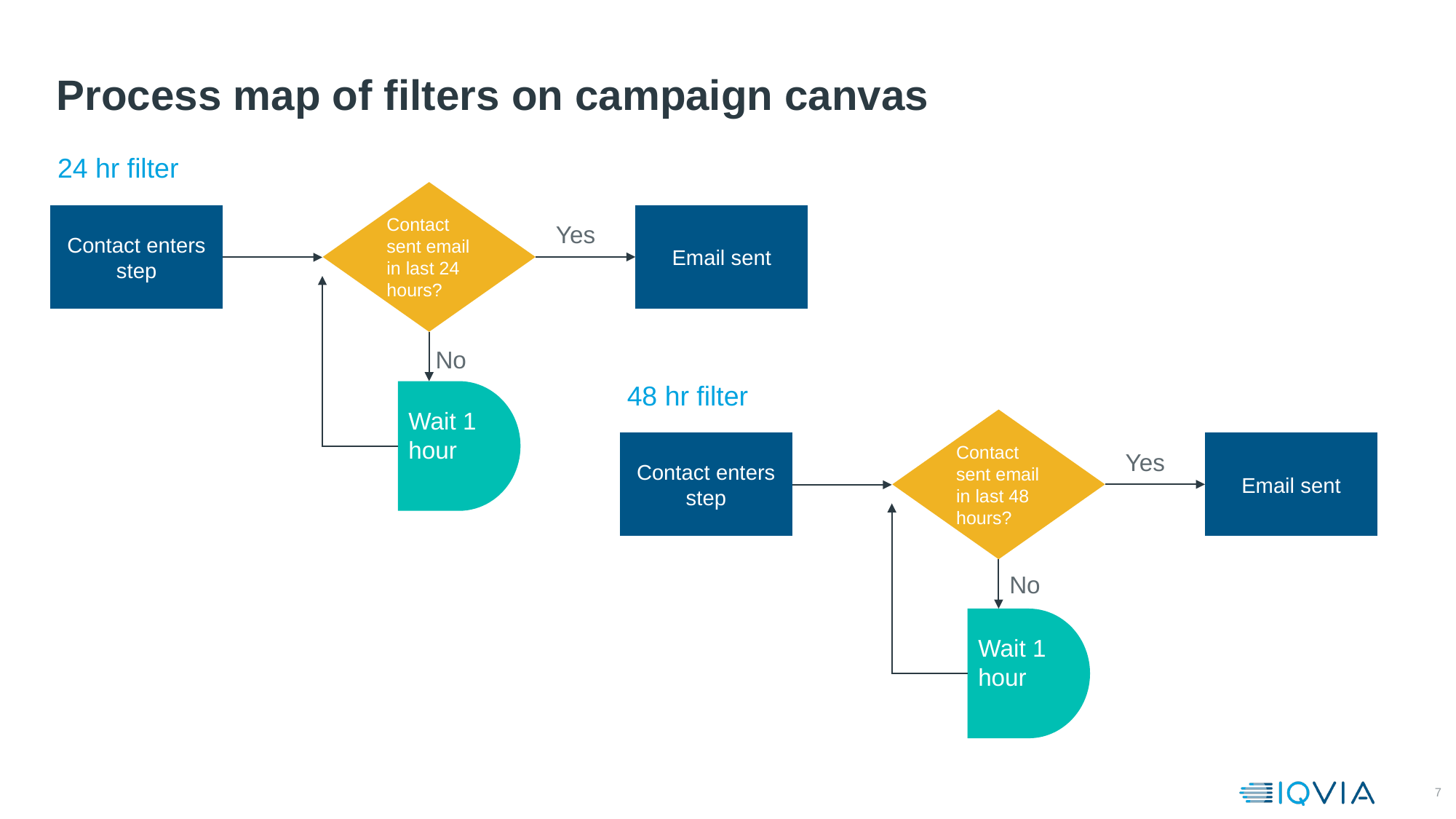

# Process map of filters on campaign canvas
24 hr filter
Contact sent email in last 24 hours?
Email sent
Contact enters step
Yes
No
48 hr filter
Wait 1 hour
Contact sent email in last 48 hours?
Email sent
Contact enters step
Yes
No
Wait 1 hour